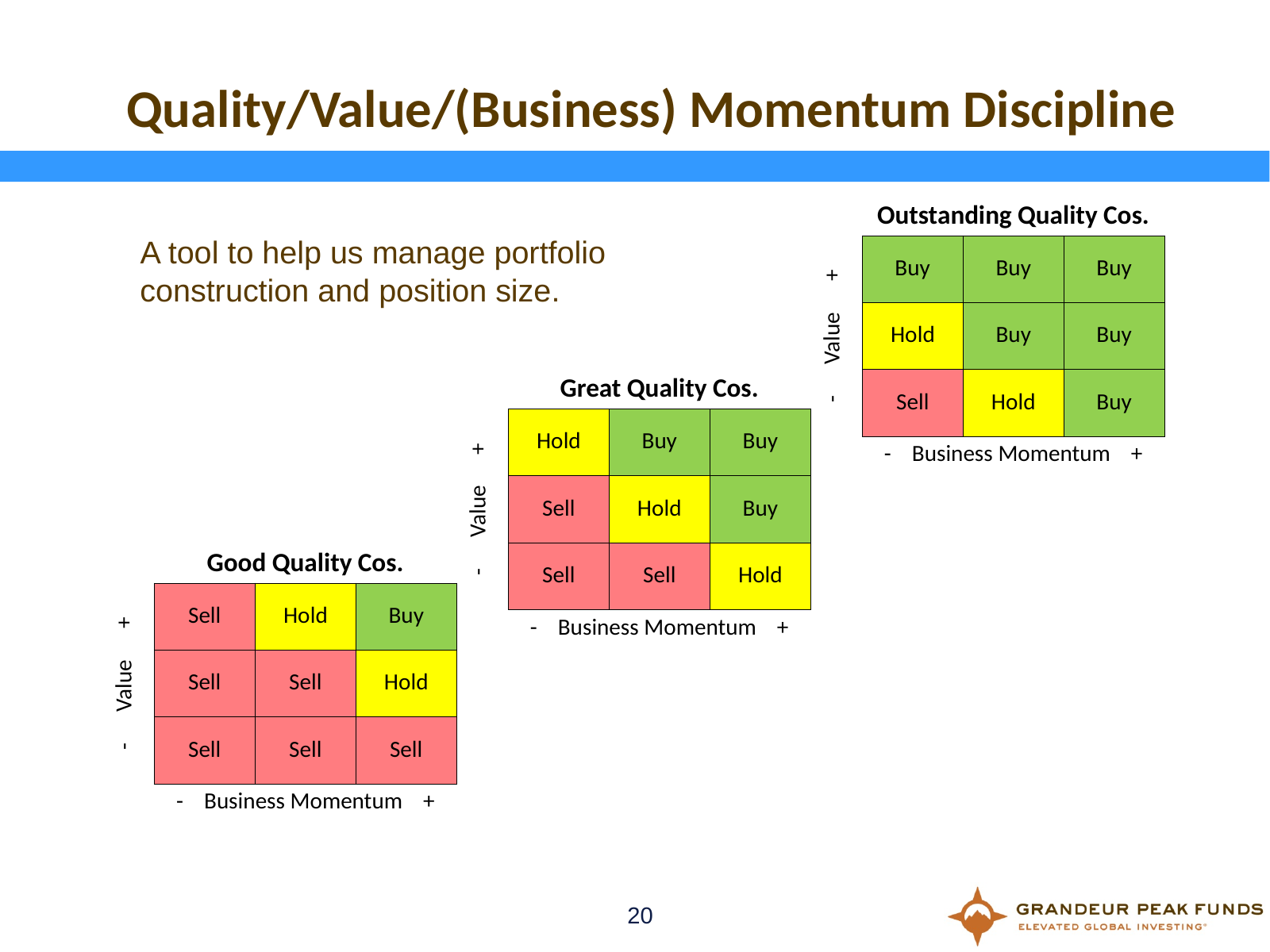

# Quality/Value/(Business) Momentum Discipline
|  | Outstanding Quality Cos. |  |  |
| --- | --- | --- | --- |
| - Value + | Buy | Buy | Buy |
|  | Hold | Buy | Buy |
|  | Sell | Hold | Buy |
|  | - Business Momentum + |  |  |
A tool to help us manage portfolio
construction and position size.
|  | Great Quality Cos. |  |  |
| --- | --- | --- | --- |
| - Value + | Hold | Buy | Buy |
|  | Sell | Hold | Buy |
|  | Sell | Sell | Hold |
|  | - Business Momentum + |  |  |
|  | Good Quality Cos. |  |  |
| --- | --- | --- | --- |
| - Value + | Sell | Hold | Buy |
|  | Sell | Sell | Hold |
|  | Sell | Sell | Sell |
|  | - Business Momentum + |  |  |
20